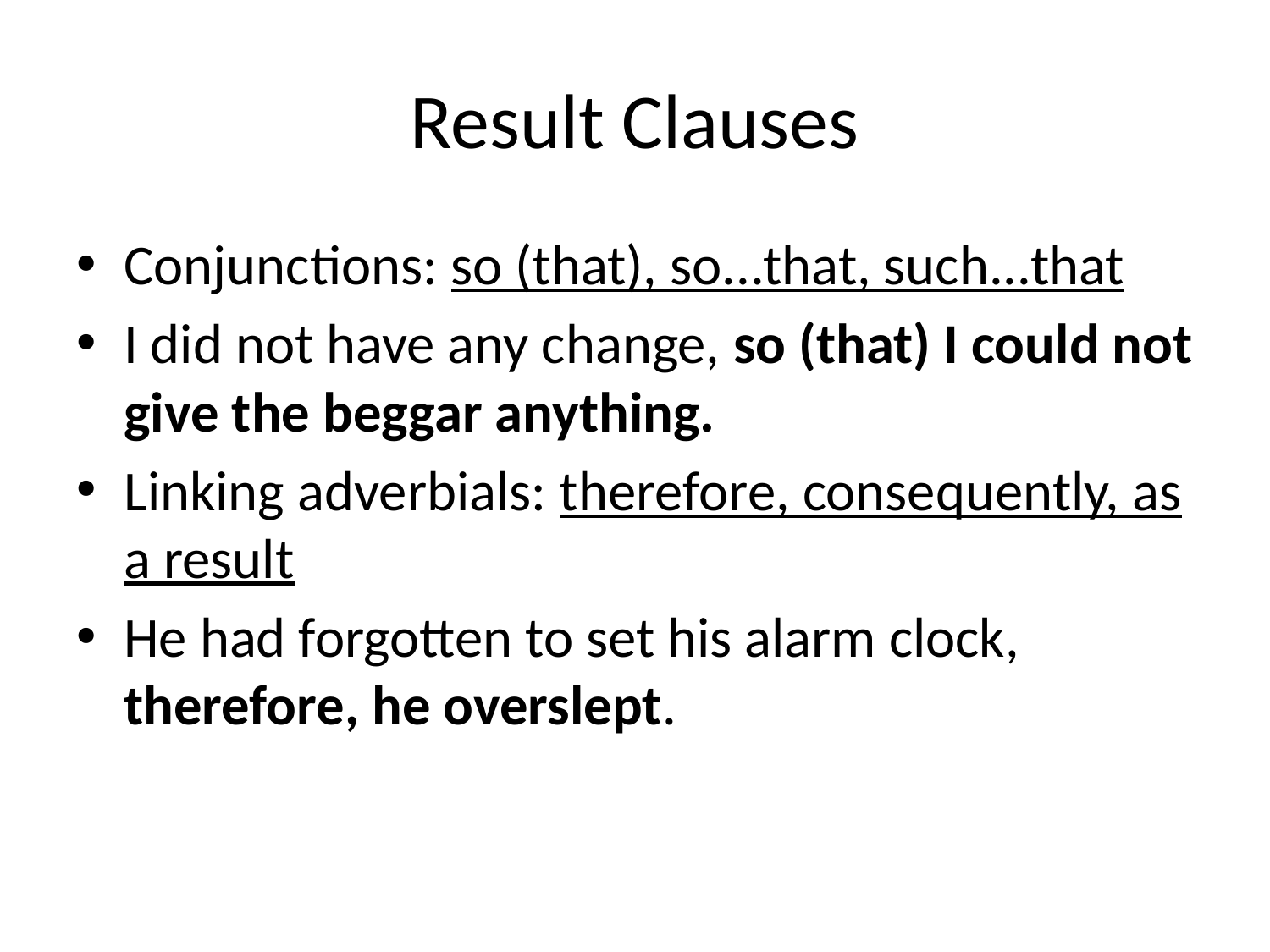

# Result Clauses
Conjunctions: so (that), so...that, such...that
I did not have any change, so (that) I could not give the beggar anything.
Linking adverbials: therefore, consequently, as a result
He had forgotten to set his alarm clock, therefore, he overslept.